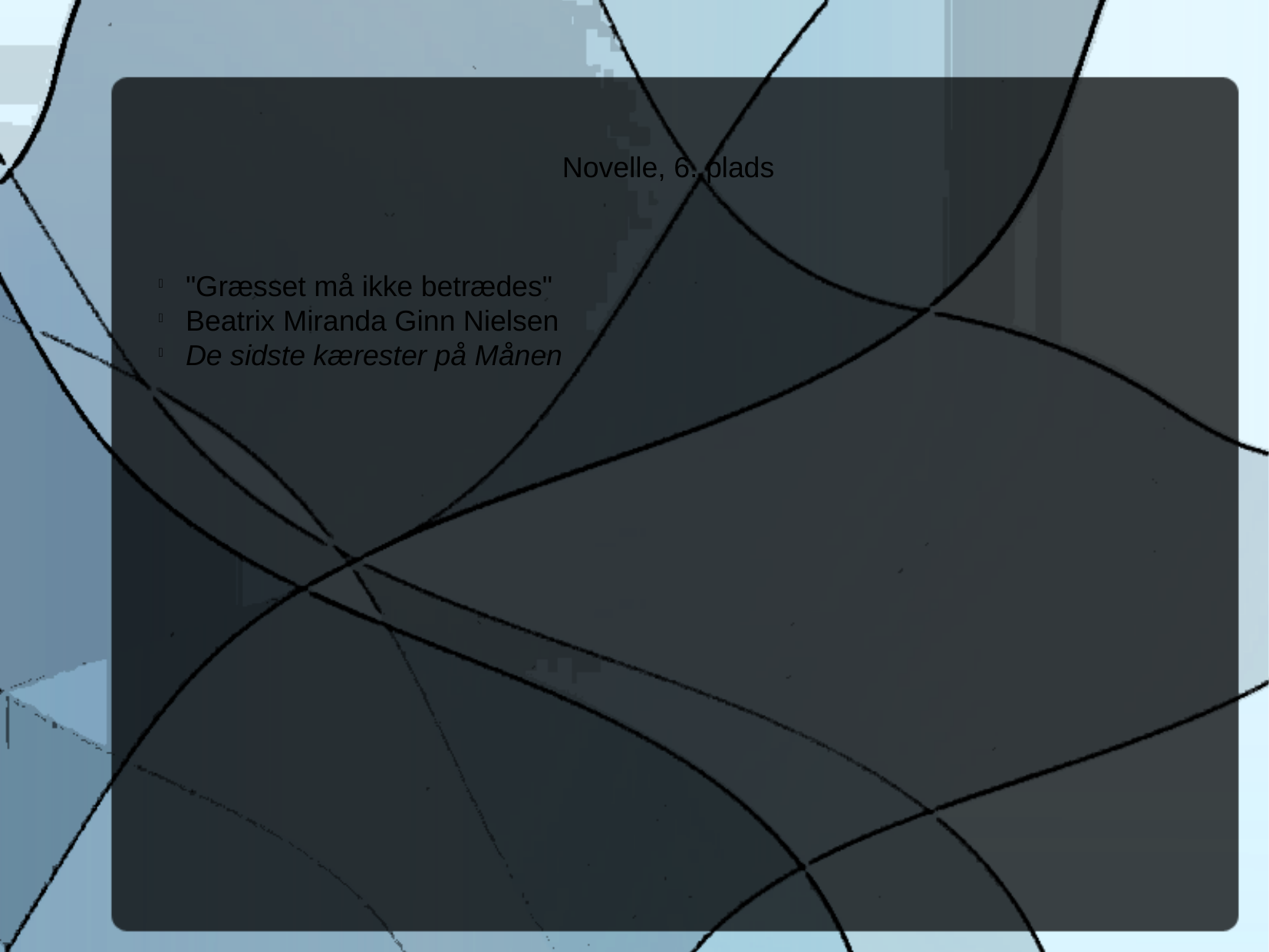

Novelle, 6. plads
"Græsset må ikke betrædes"
Beatrix Miranda Ginn Nielsen
De sidste kærester på Månen